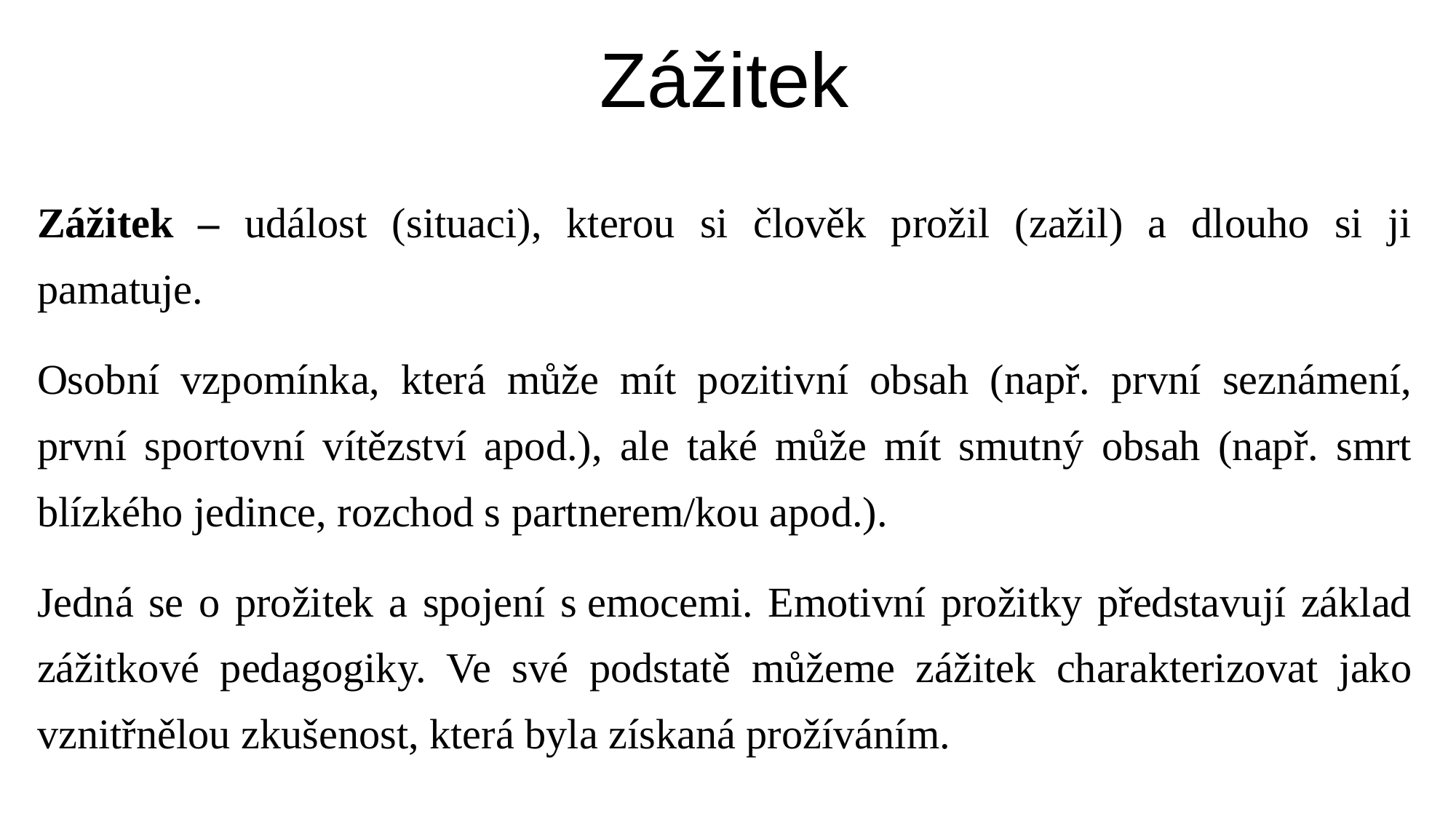

# Zážitek
Zážitek – událost (situaci), kterou si člověk prožil (zažil) a dlouho si ji pamatuje.
Osobní vzpomínka, která může mít pozitivní obsah (např. první seznámení, první sportovní vítězství apod.), ale také může mít smutný obsah (např. smrt blízkého jedince, rozchod s partnerem/kou apod.).
Jedná se o prožitek a spojení s emocemi. Emotivní prožitky představují základ zážitkové pedagogiky. Ve své podstatě můžeme zážitek charakterizovat jako vznitřnělou zkušenost, která byla získaná prožíváním.